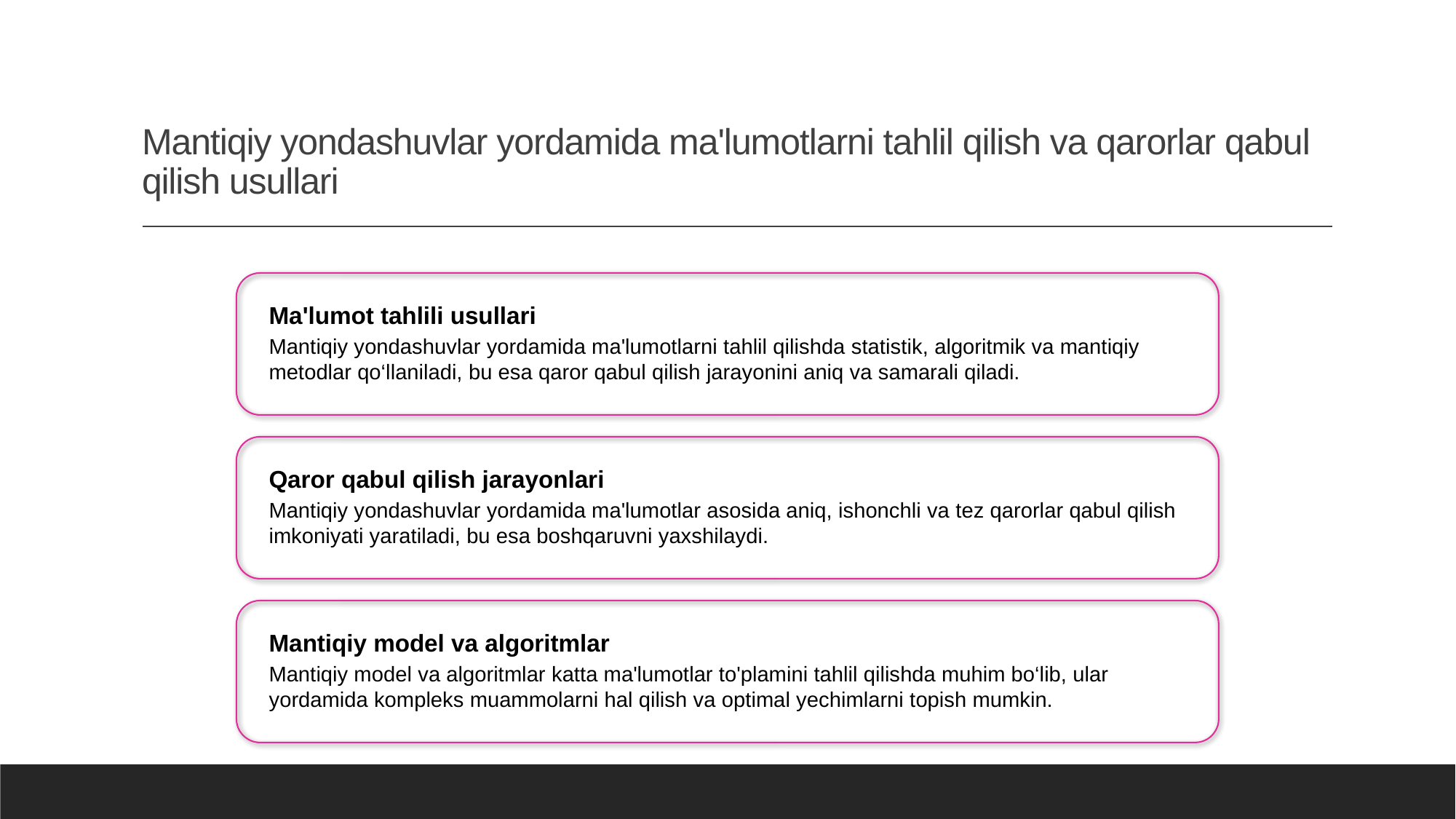

# Mantiqiy yondashuvlar yordamida ma'lumotlarni tahlil qilish va qarorlar qabul qilish usullari

Ma'lumot tahlili usullari
Mantiqiy yondashuvlar yordamida ma'lumotlarni tahlil qilishda statistik, algoritmik va mantiqiy metodlar qo‘llaniladi, bu esa qaror qabul qilish jarayonini aniq va samarali qiladi.

Qaror qabul qilish jarayonlari
Mantiqiy yondashuvlar yordamida ma'lumotlar asosida aniq, ishonchli va tez qarorlar qabul qilish imkoniyati yaratiladi, bu esa boshqaruvni yaxshilaydi.

Mantiqiy model va algoritmlar
Mantiqiy model va algoritmlar katta ma'lumotlar to'plamini tahlil qilishda muhim bo‘lib, ular yordamida kompleks muammolarni hal qilish va optimal yechimlarni topish mumkin.